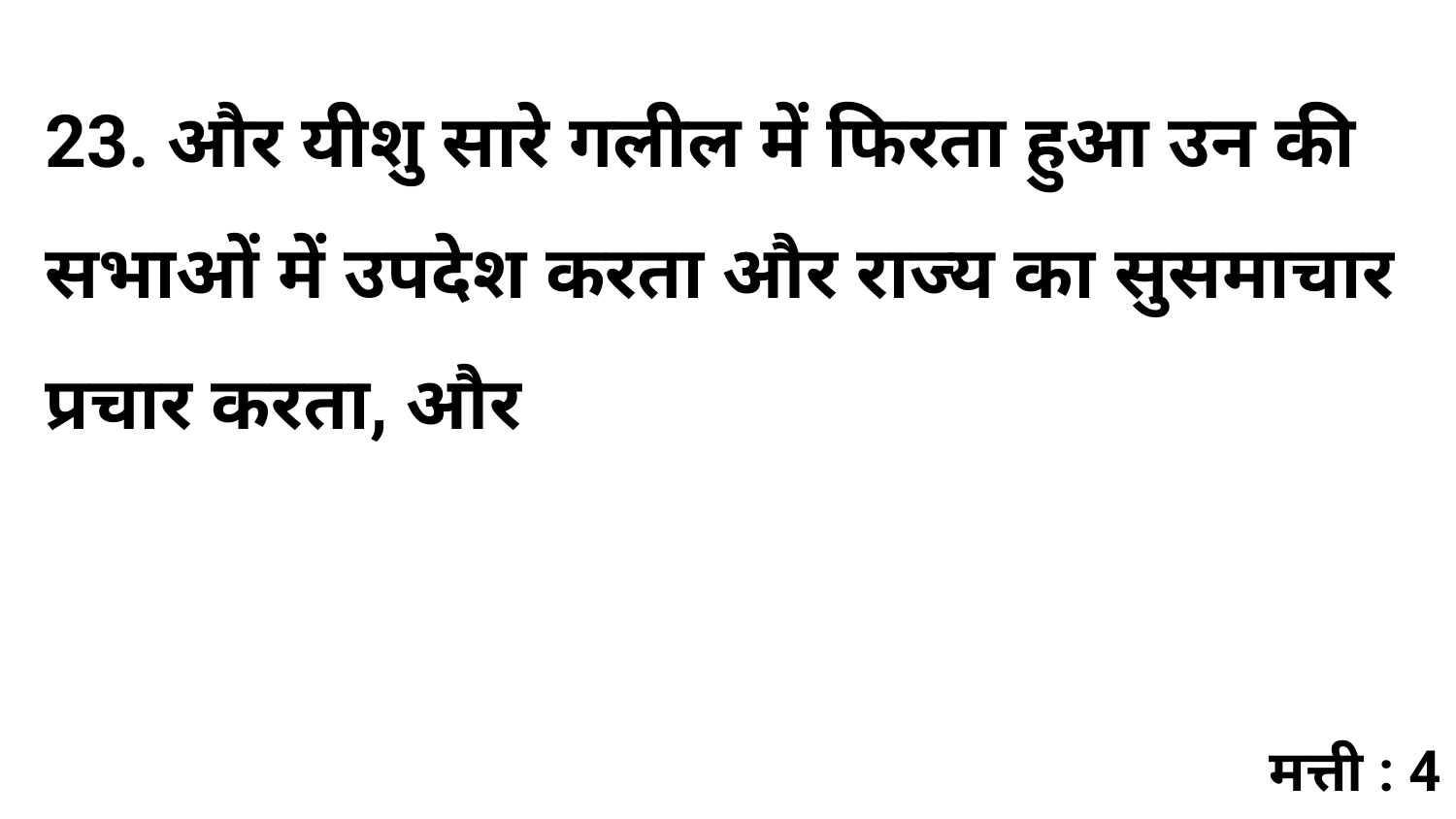

23. और यीशु सारे गलील में फिरता हुआ उन की सभाओं में उपदेश करता और राज्य का सुसमाचार प्रचार करता, और
मत्ती : 4